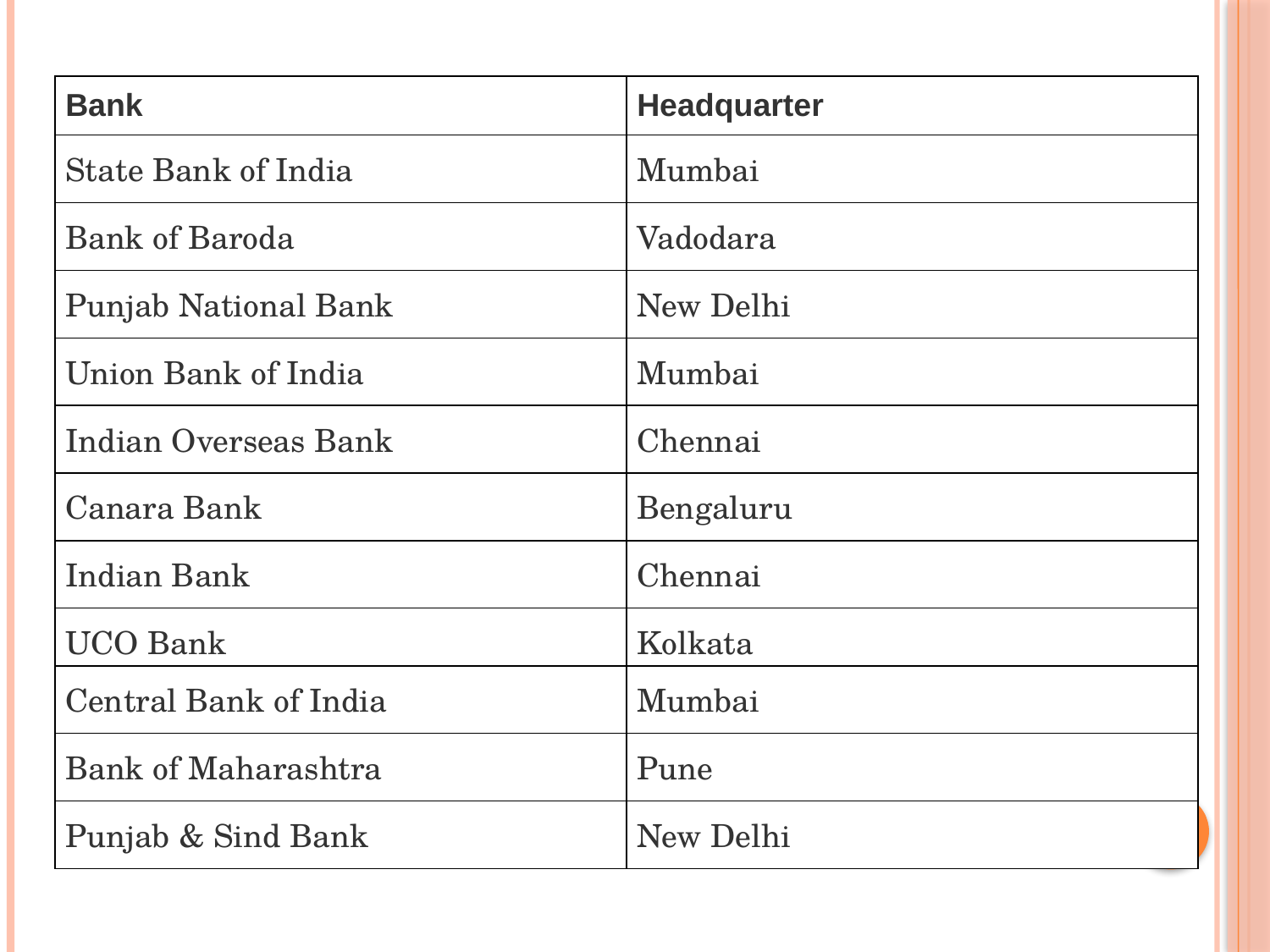

| Bank | Headquarter |
| --- | --- |
| State Bank of India | Mumbai |
| Bank of Baroda | Vadodara |
| Punjab National Bank | New Delhi |
| Union Bank of India | Mumbai |
| Indian Overseas Bank | Chennai |
| Canara Bank | Bengaluru |
| Indian Bank | Chennai |
| UCO Bank | Kolkata |
| Bank of India | Mumbai |
| Central Bank of India | Mumbai |
| --- | --- |
| Bank of Maharashtra | Pune |
| Punjab & Sind Bank | New Delhi |